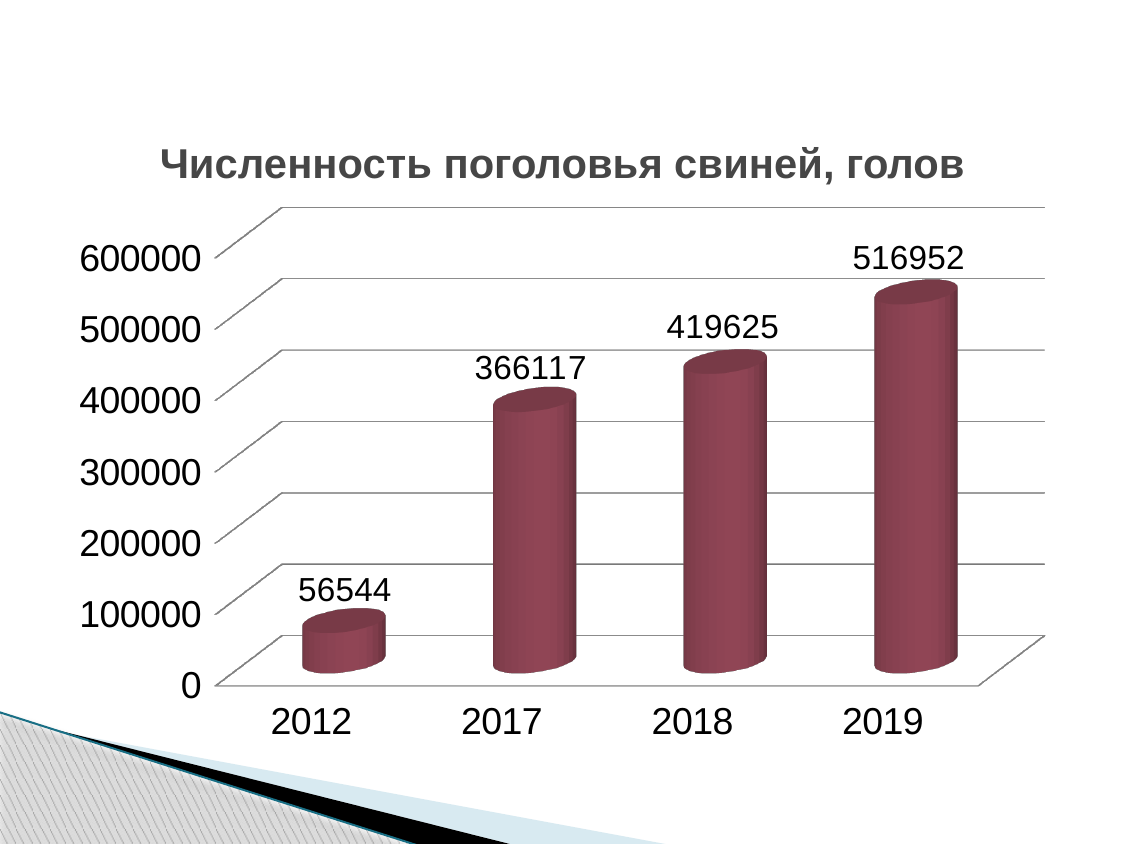

# Численность поголовья свиней, голов

[unsupported chart]